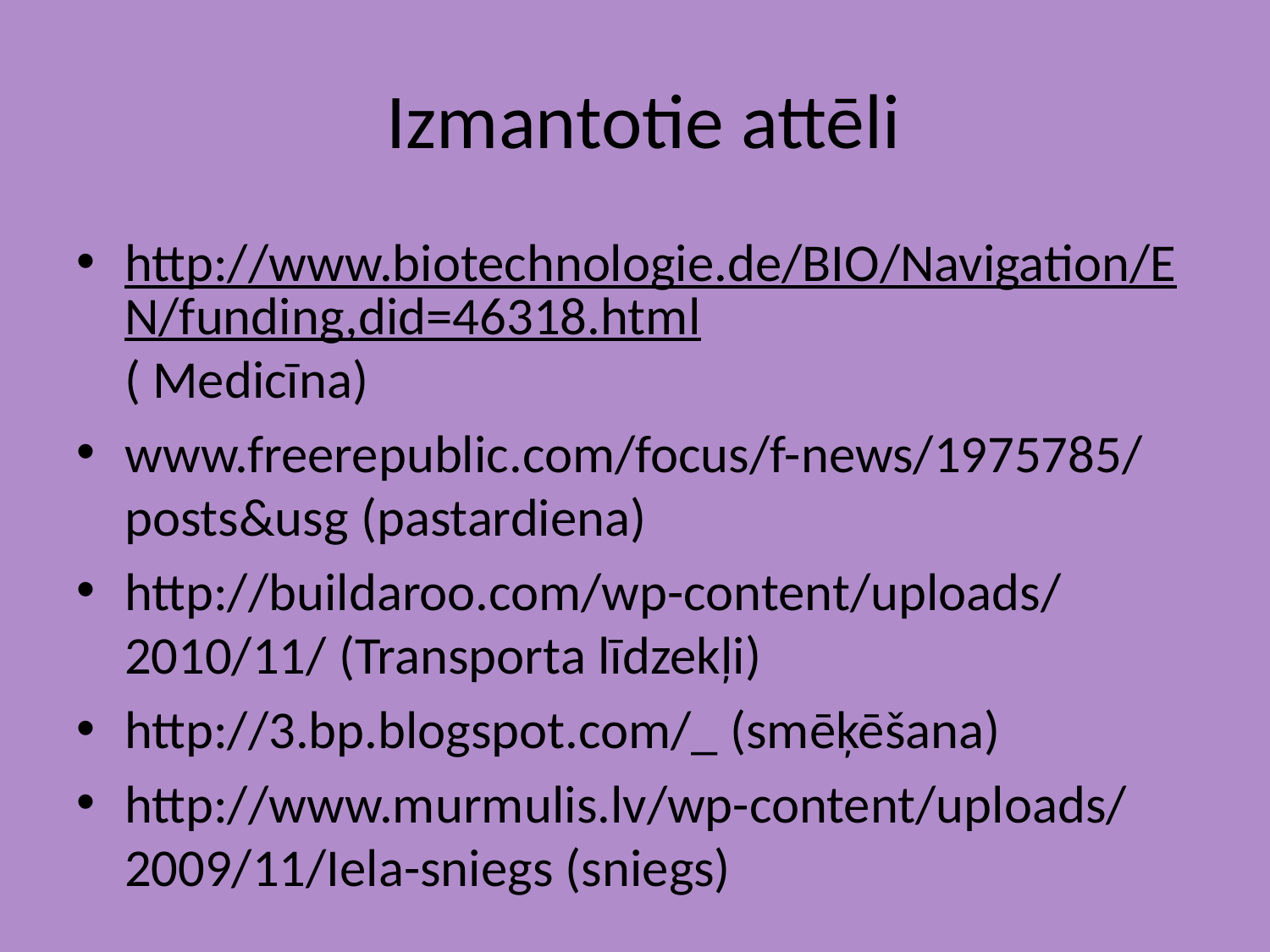

# Izmantotie attēli
http://www.biotechnologie.de/BIO/Navigation/EN/funding,did=46318.html( Medicīna)
www.freerepublic.com/focus/f-news/1975785/posts&usg (pastardiena)
http://buildaroo.com/wp-content/uploads/2010/11/ (Transporta līdzekļi)
http://3.bp.blogspot.com/_ (smēķēšana)
http://www.murmulis.lv/wp-content/uploads/2009/11/Iela-sniegs (sniegs)